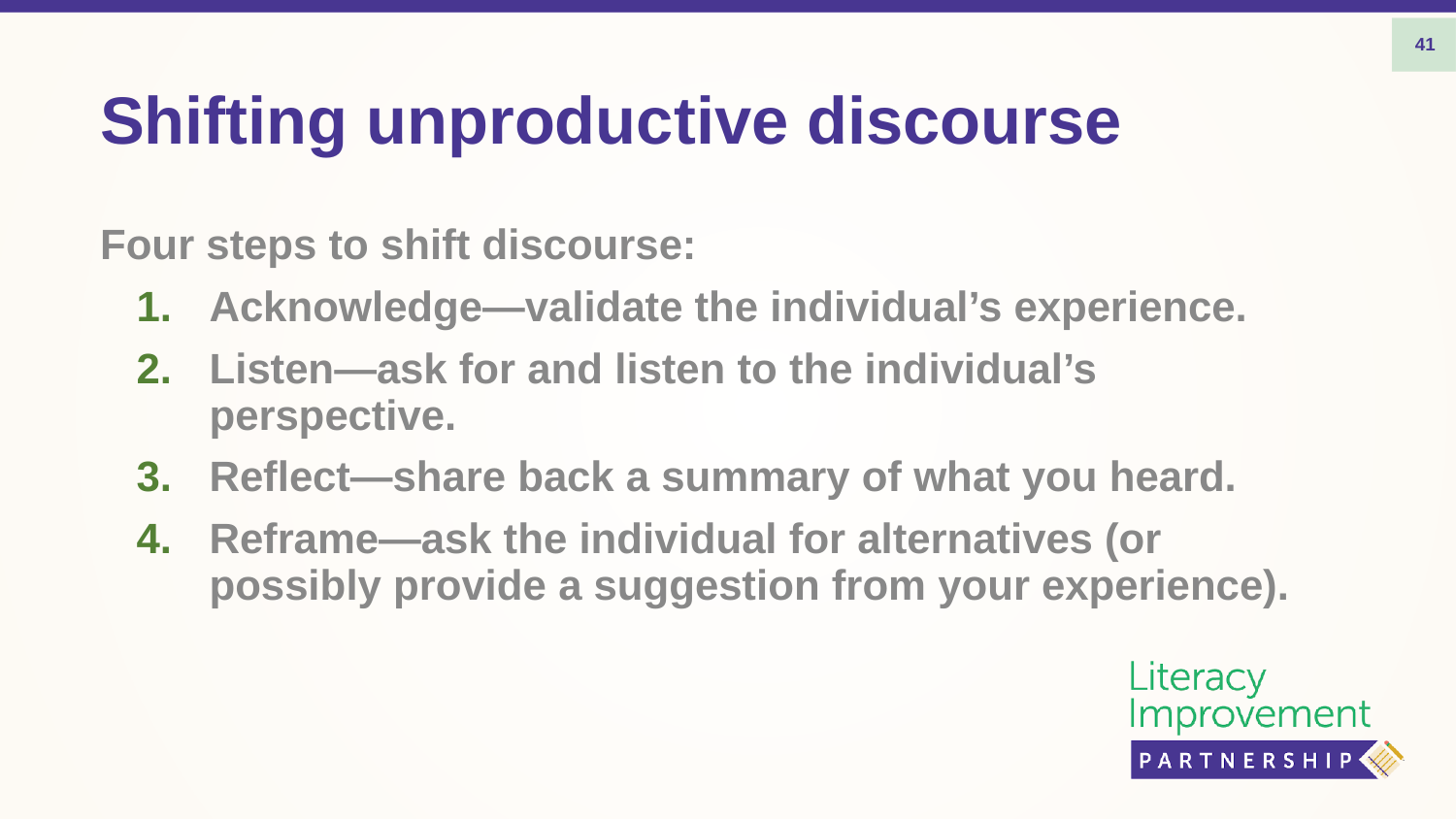

41
# Shifting unproductive discourse
Four steps to shift discourse:
Acknowledge—validate the individual’s experience.
Listen—ask for and listen to the individual’s perspective.
Reflect—share back a summary of what you heard.
Reframe—ask the individual for alternatives (or possibly provide a suggestion from your experience).